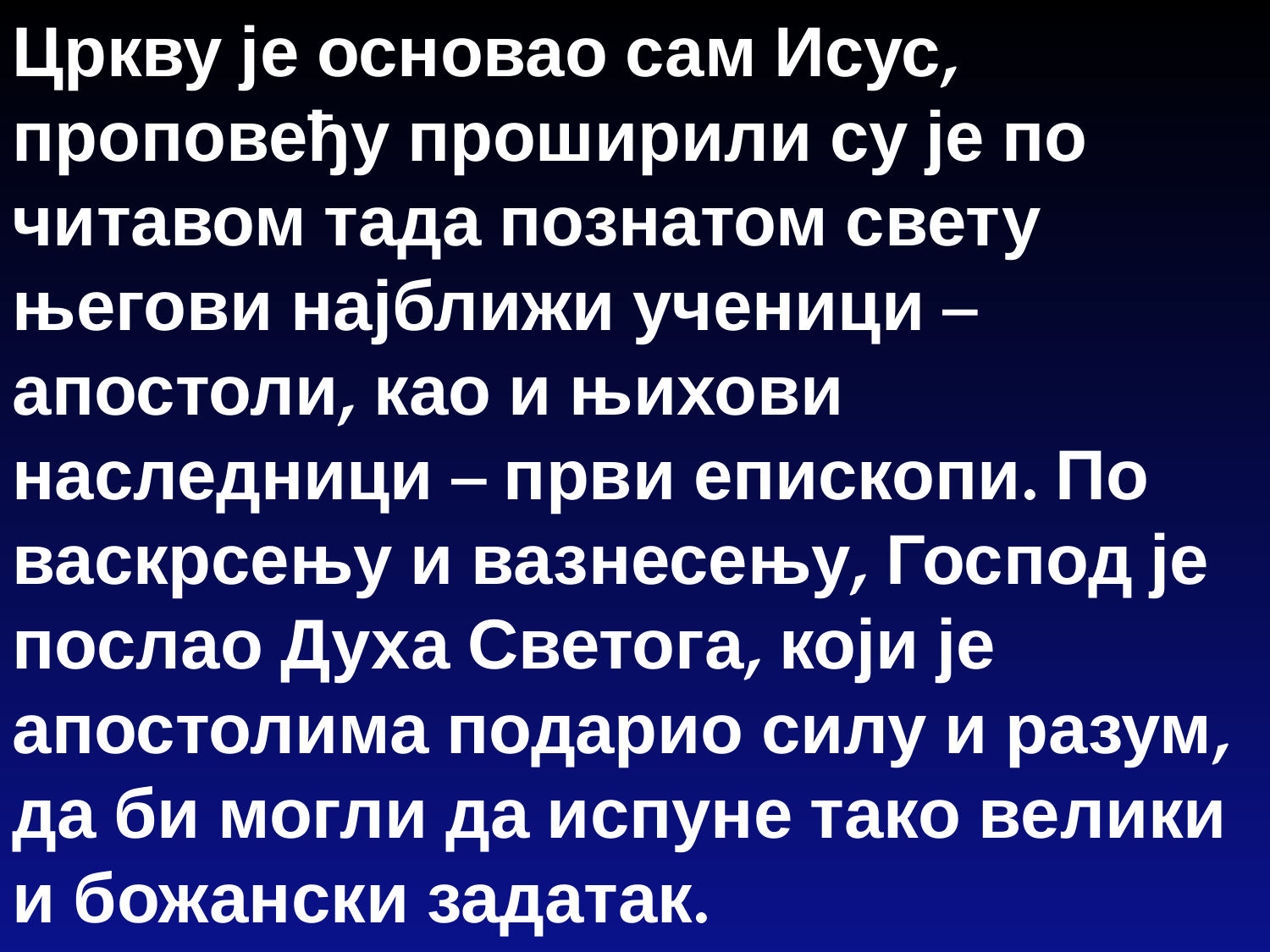

Цркву је основао сам Исус, проповеђу проширили су је по читавом тада познатом свету његови најближи ученици – апостоли, као и њихови наследници – први епископи. По васкрсењу и вазнесењу, Господ је послао Духа Светога, који је апостолима подарио силу и разум, да би могли да испуне тако велики и божански задатак.